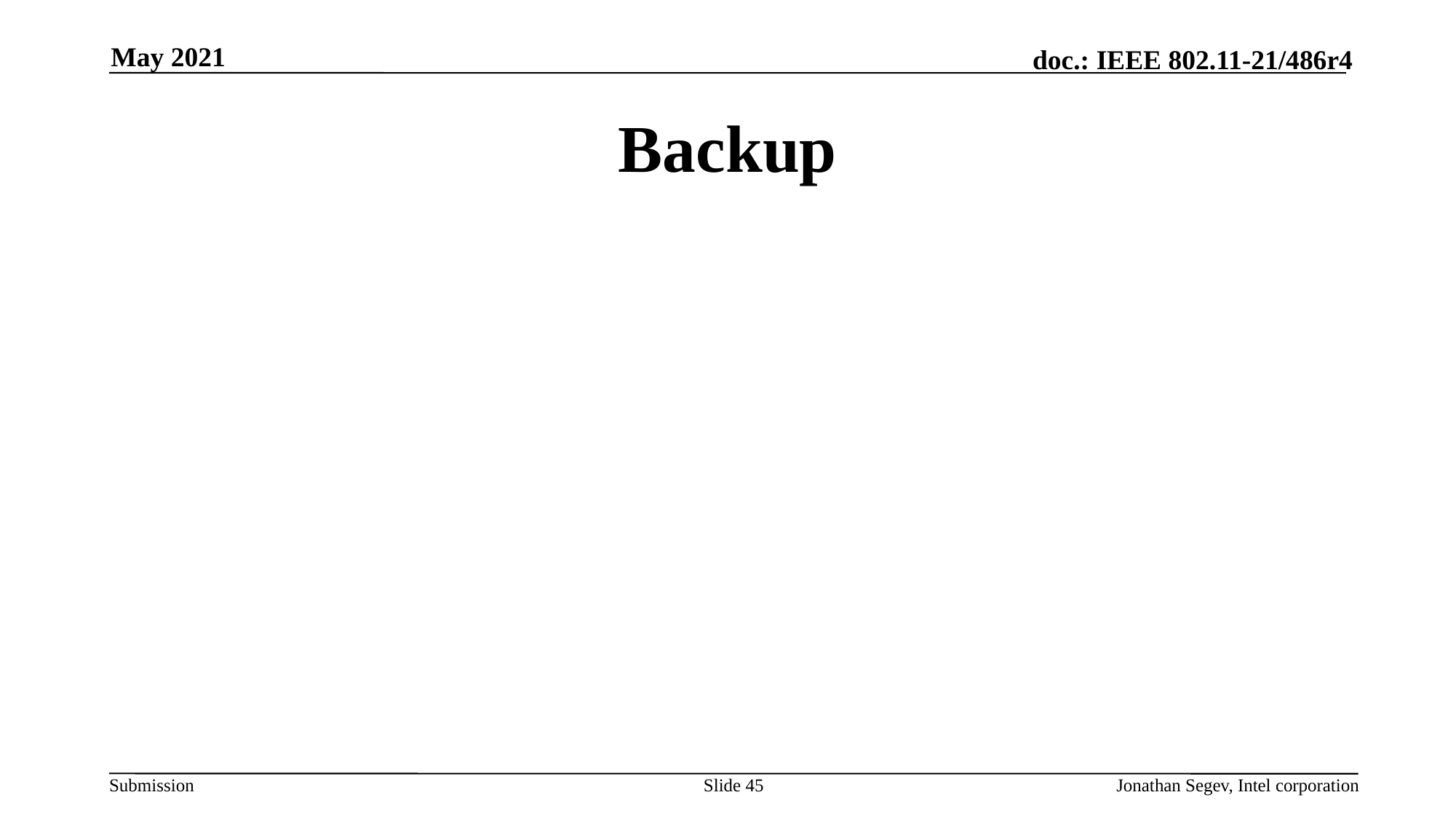

May 2021
# Backup

Slide 45
Jonathan Segev, Intel corporation